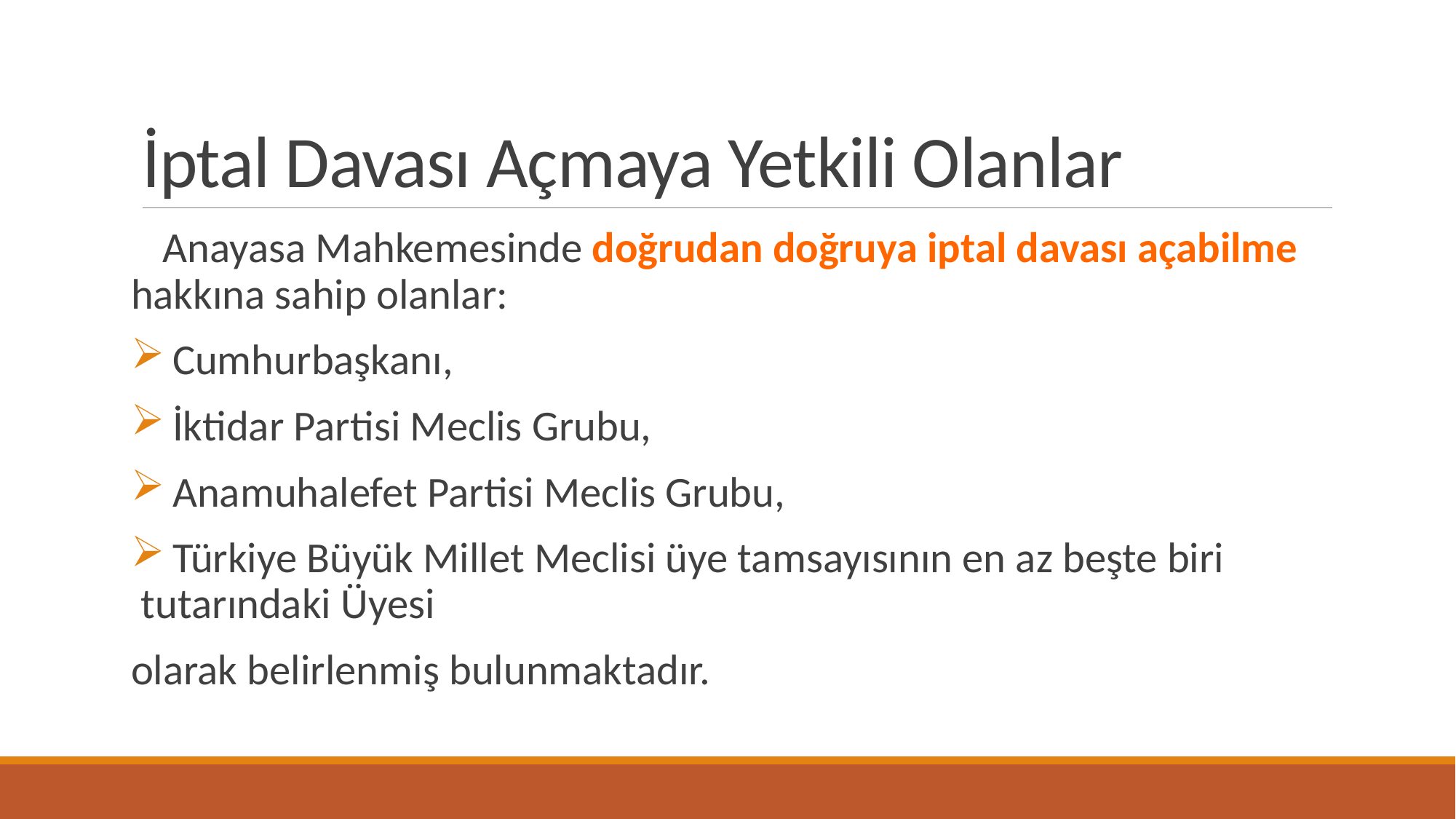

# İptal Davası Açmaya Yetkili Olanlar
     Anayasa Mahkemesinde doğrudan doğruya iptal davası açabilme hakkına sahip olanlar:
 Cumhurbaşkanı,
 İktidar Partisi Meclis Grubu,
 Anamuhalefet Partisi Meclis Grubu,
 Türkiye Büyük Millet Meclisi üye tamsayısının en az beşte biri tutarındaki Üyesi
olarak belirlenmiş bulunmaktadır.